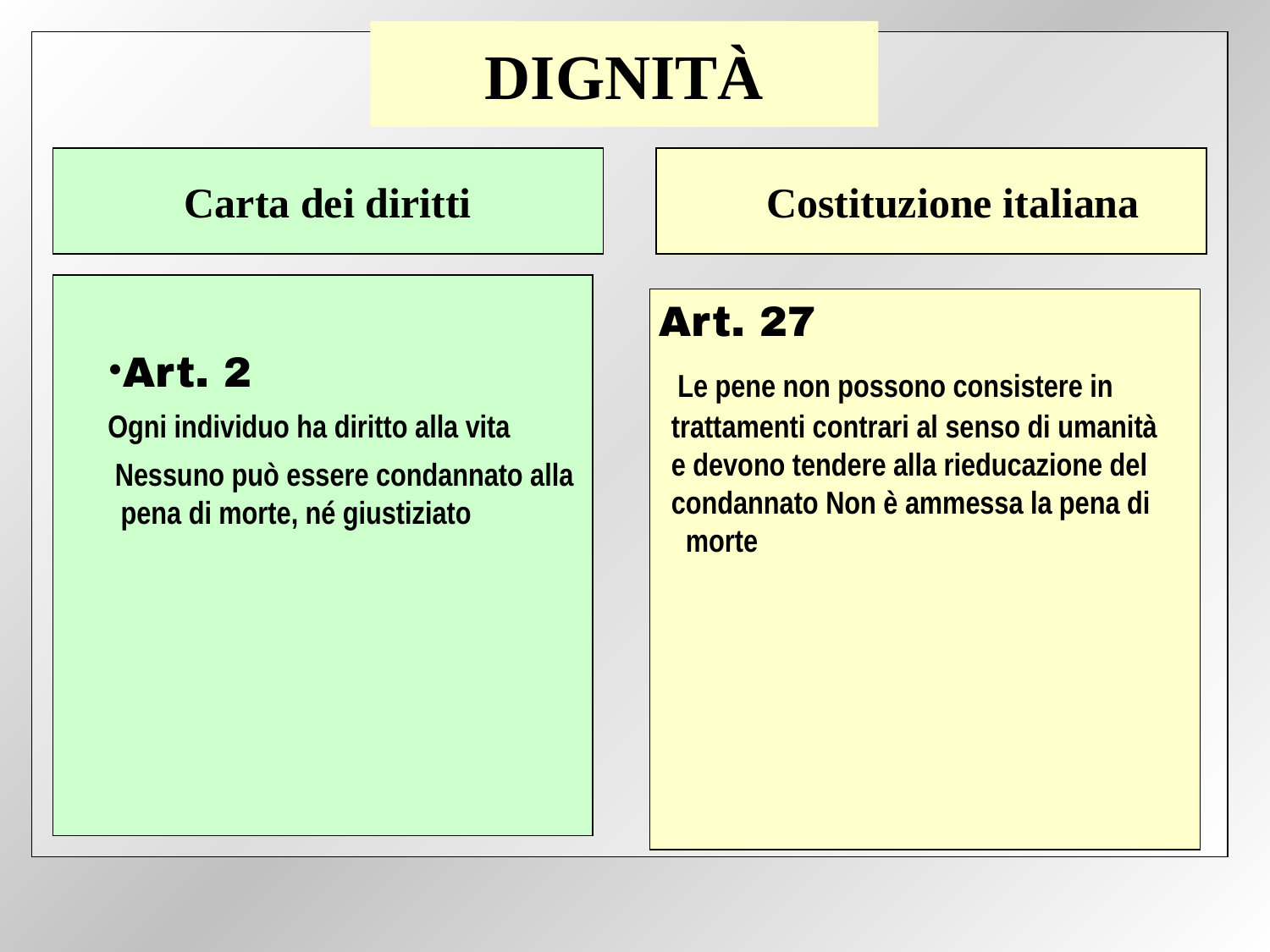

DIGNITÀ

Carta dei diritti
           Costituzione italiana

# Art. 2
Ogni individuo ha diritto alla vita
 Nessuno può essere condannato alla pena di morte, né giustiziato
Art. 27
  Le pene non possono consistere in trattamenti contrari al senso di umanità e devono tendere alla rieducazione del condannato Non è ammessa la pena di    morte